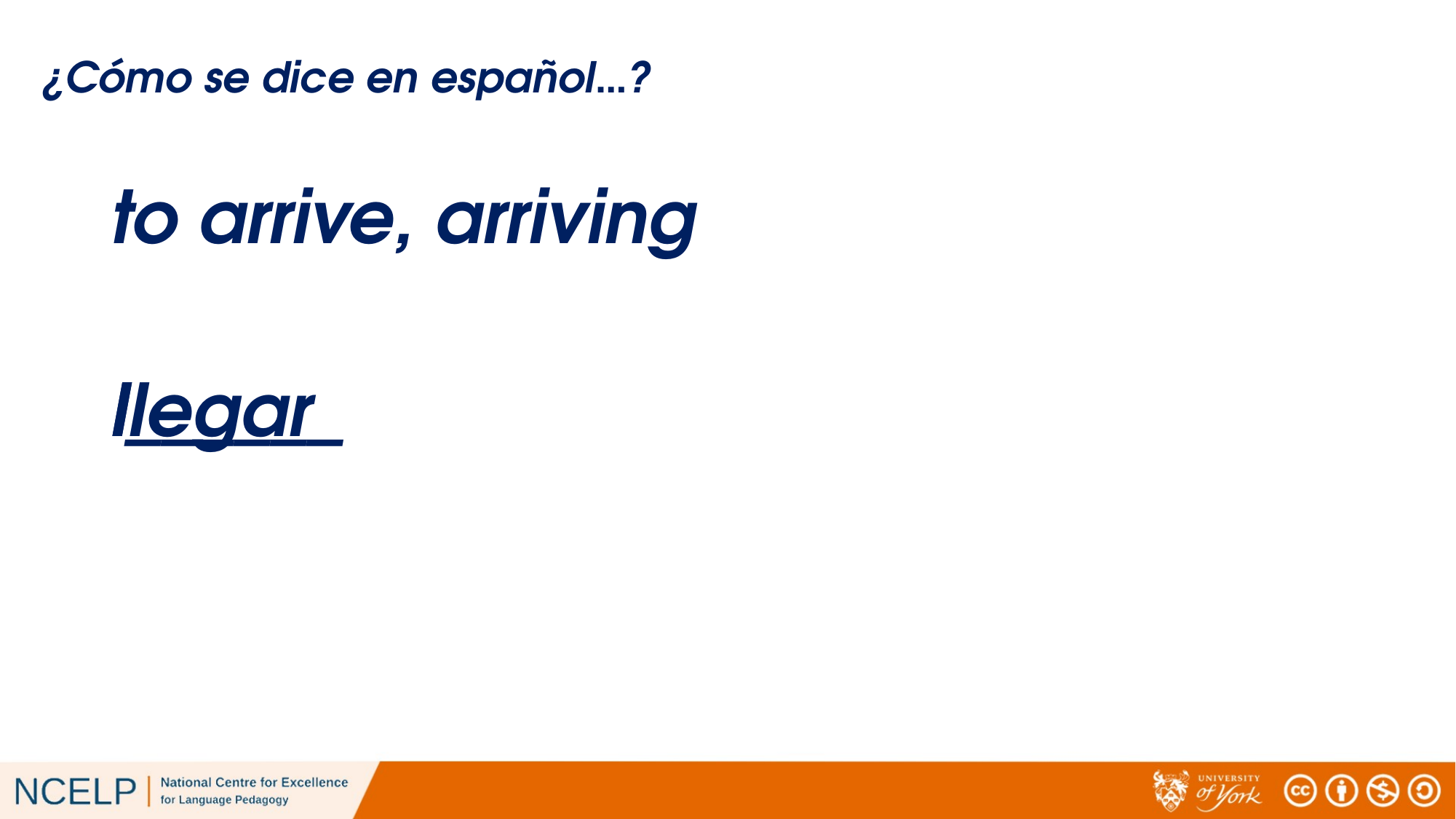

# ¿Cómo se dice en español…?
to arrive, arriving
l______
llegar